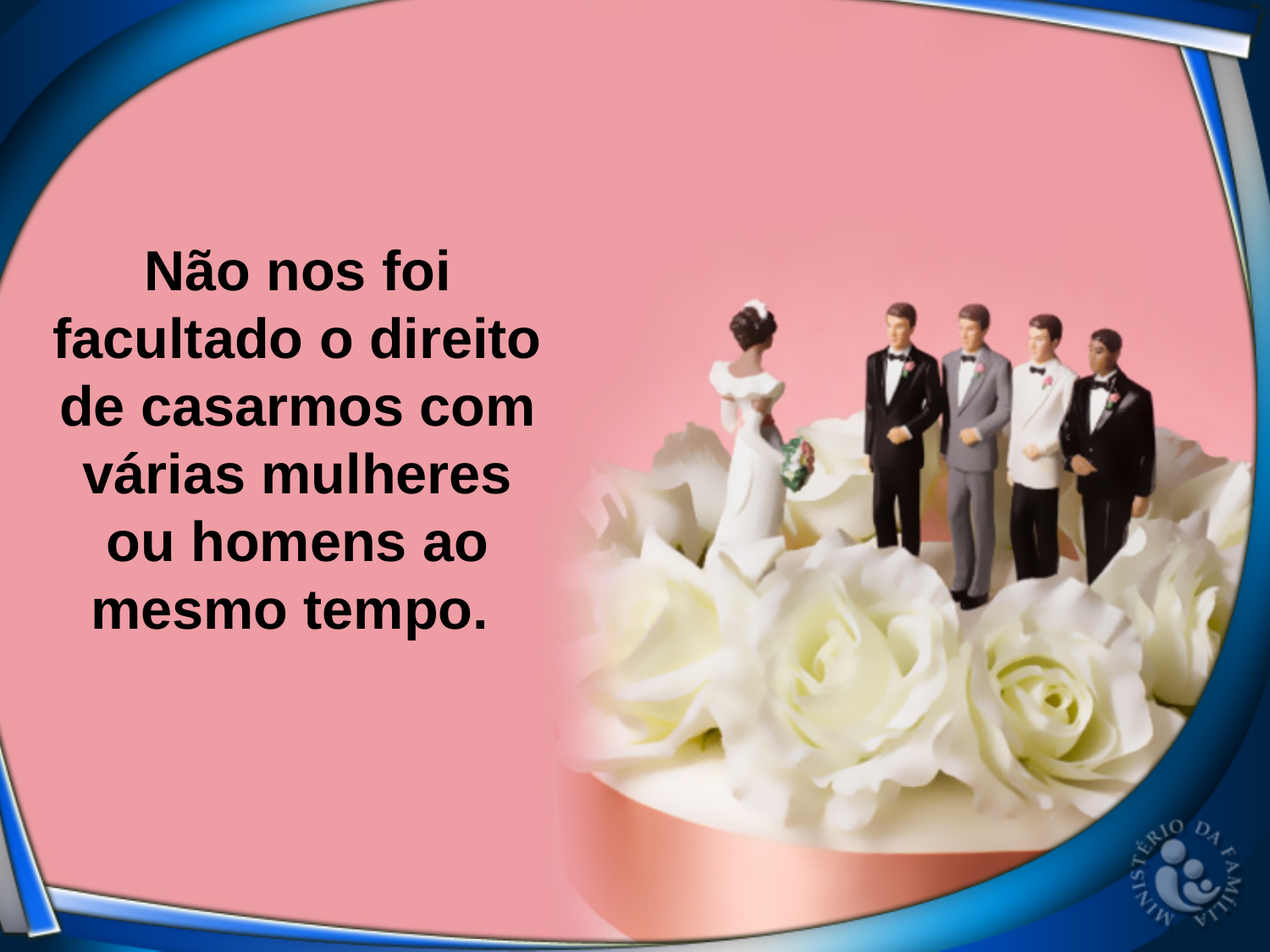

Não nos foi facultado o direito de casarmos com várias mulheres ou homens ao mesmo tempo.